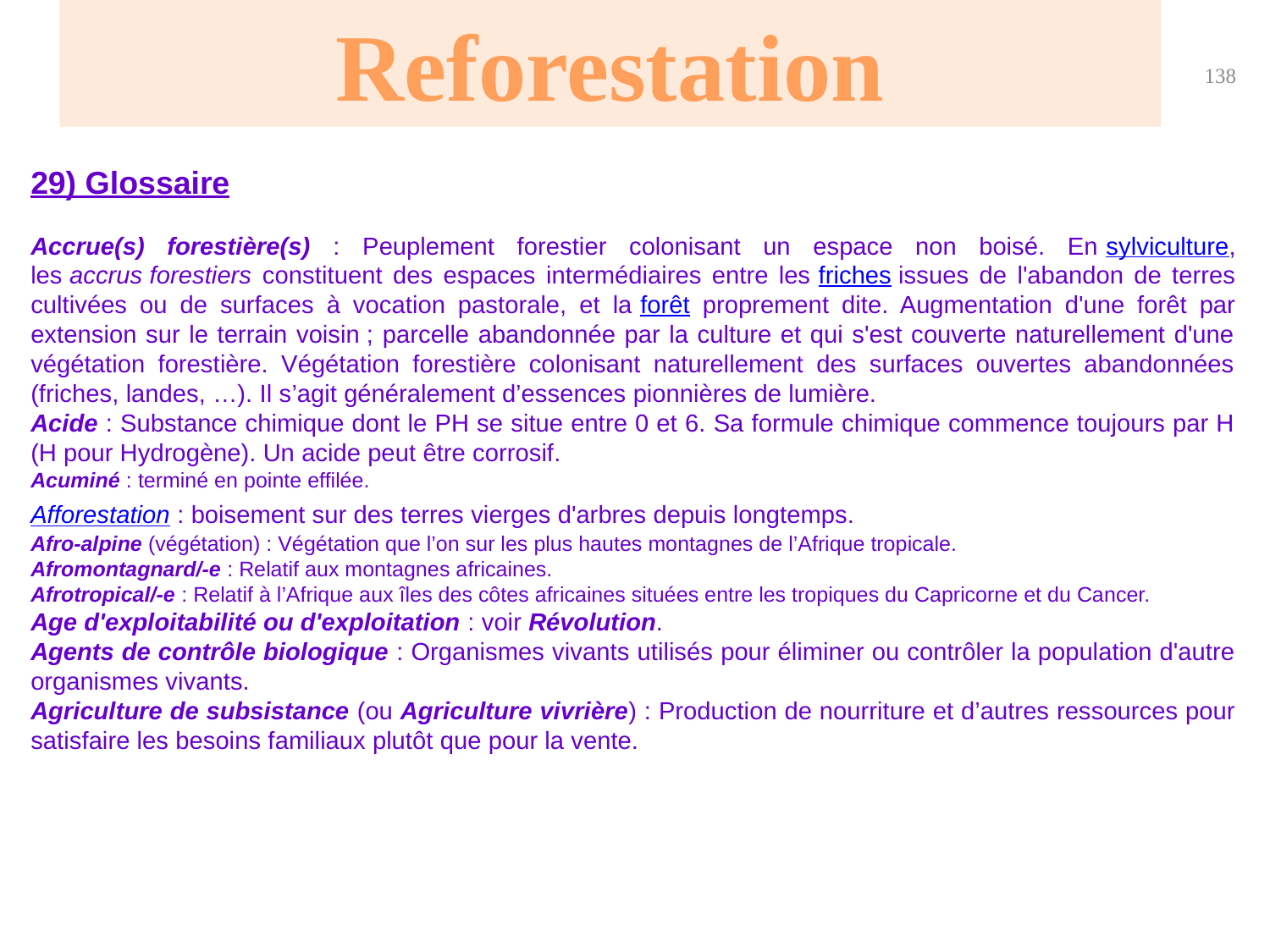

Reforestation
138
29) Glossaire

Accrue(s) forestière(s) : Peuplement forestier colonisant un espace non boisé. En sylviculture, les accrus forestiers constituent des espaces intermédiaires entre les friches issues de l'abandon de terres cultivées ou de surfaces à vocation pastorale, et la forêt proprement dite. Augmentation d'une forêt par extension sur le terrain voisin ; parcelle abandonnée par la culture et qui s'est couverte naturellement d'une végétation forestière. Végétation forestière colonisant naturellement des surfaces ouvertes abandonnées (friches, landes, …). Il s’agit généralement d’essences pionnières de lumière.
Acide : Substance chimique dont le PH se situe entre 0 et 6. Sa formule chimique commence toujours par H (H pour Hydrogène). Un acide peut être corrosif.
Acuminé : terminé en pointe effilée.
Afforestation : boisement sur des terres vierges d'arbres depuis longtemps.
Afro-alpine (végétation) : Végétation que l’on sur les plus hautes montagnes de l’Afrique tropicale.
Afromontagnard/-e : Relatif aux montagnes africaines.
Afrotropical/-e : Relatif à l’Afrique aux îles des côtes africaines situées entre les tropiques du Capricorne et du Cancer.
Age d'exploitabilité ou d'exploitation : voir Révolution.
Agents de contrôle biologique : Organismes vivants utilisés pour éliminer ou contrôler la population d'autre organismes vivants.
Agriculture de subsistance (ou Agriculture vivrière) : Production de nourriture et d’autres ressources pour satisfaire les besoins familiaux plutôt que pour la vente.